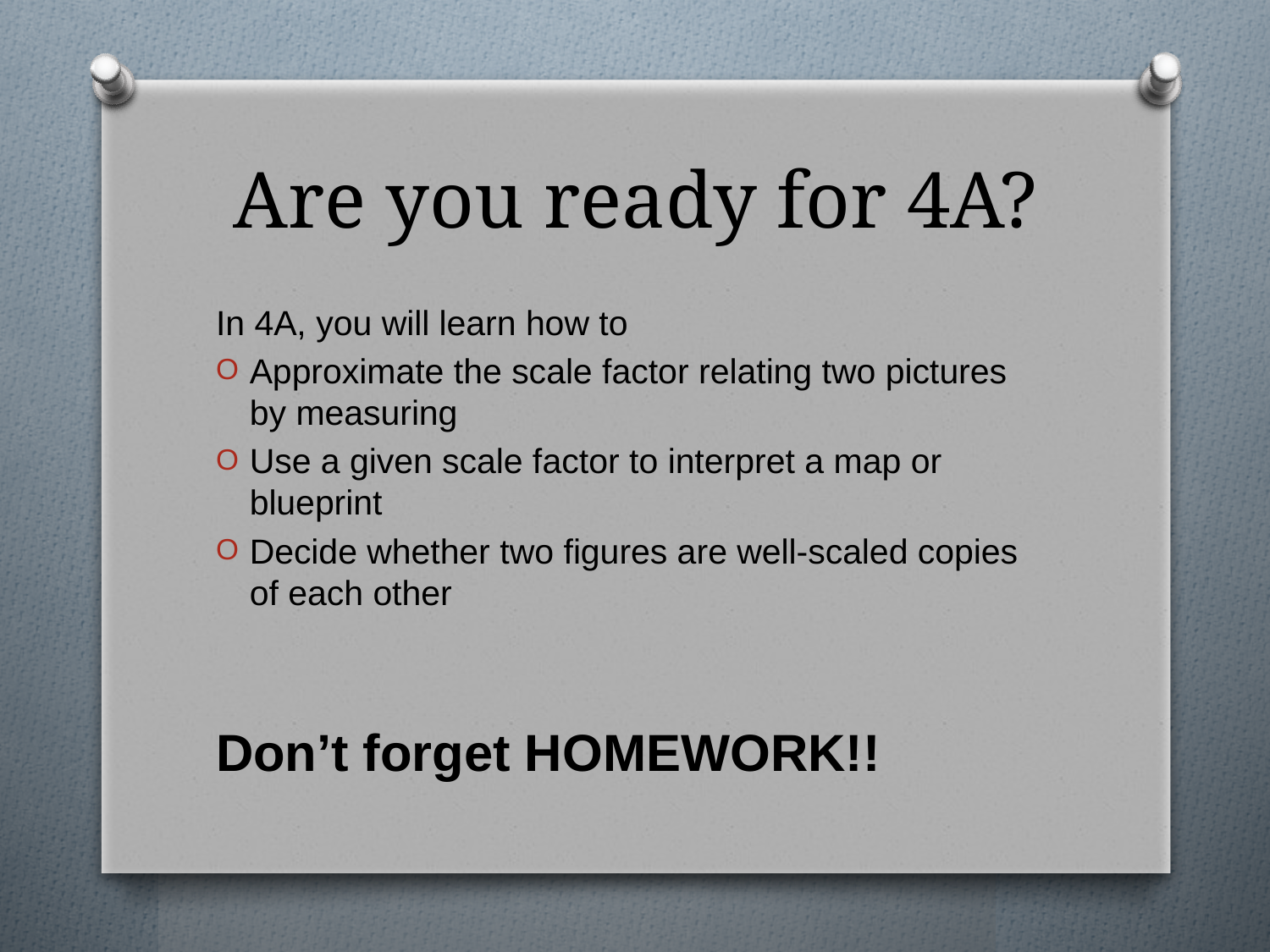

# Are you ready for 4A?
In 4A, you will learn how to
Approximate the scale factor relating two pictures by measuring
Use a given scale factor to interpret a map or blueprint
Decide whether two figures are well-scaled copies of each other

Don’t forget HOMEWORK!!